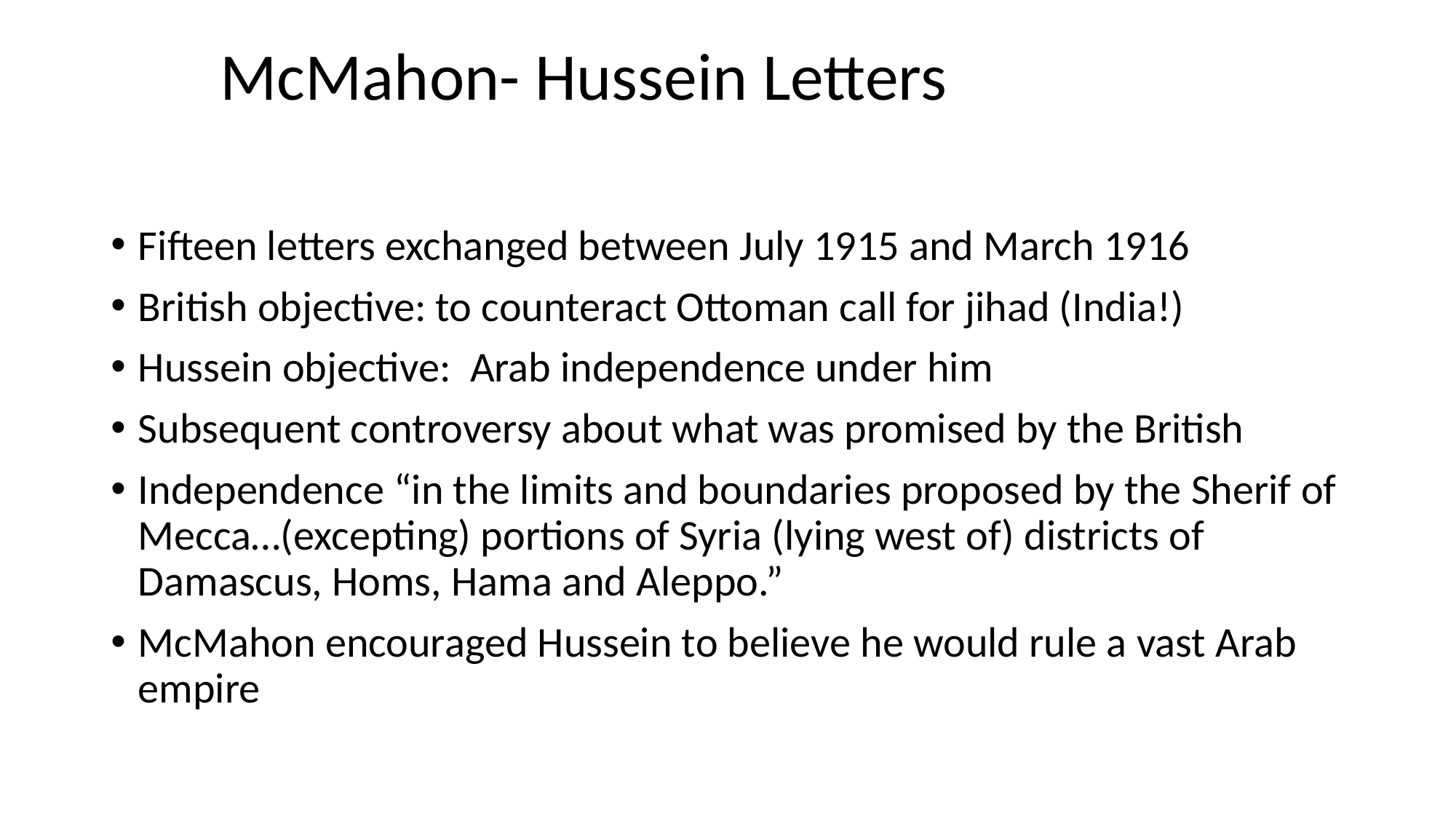

# McMahon- Hussein Letters
Fifteen letters exchanged between July 1915 and March 1916
British objective: to counteract Ottoman call for jihad (India!)
Hussein objective:  Arab independence under him
Subsequent controversy about what was promised by the British
Independence “in the limits and boundaries proposed by the Sherif of Mecca…(excepting) portions of Syria (lying west of) districts of Damascus, Homs, Hama and Aleppo.”
McMahon encouraged Hussein to believe he would rule a vast Arab empire